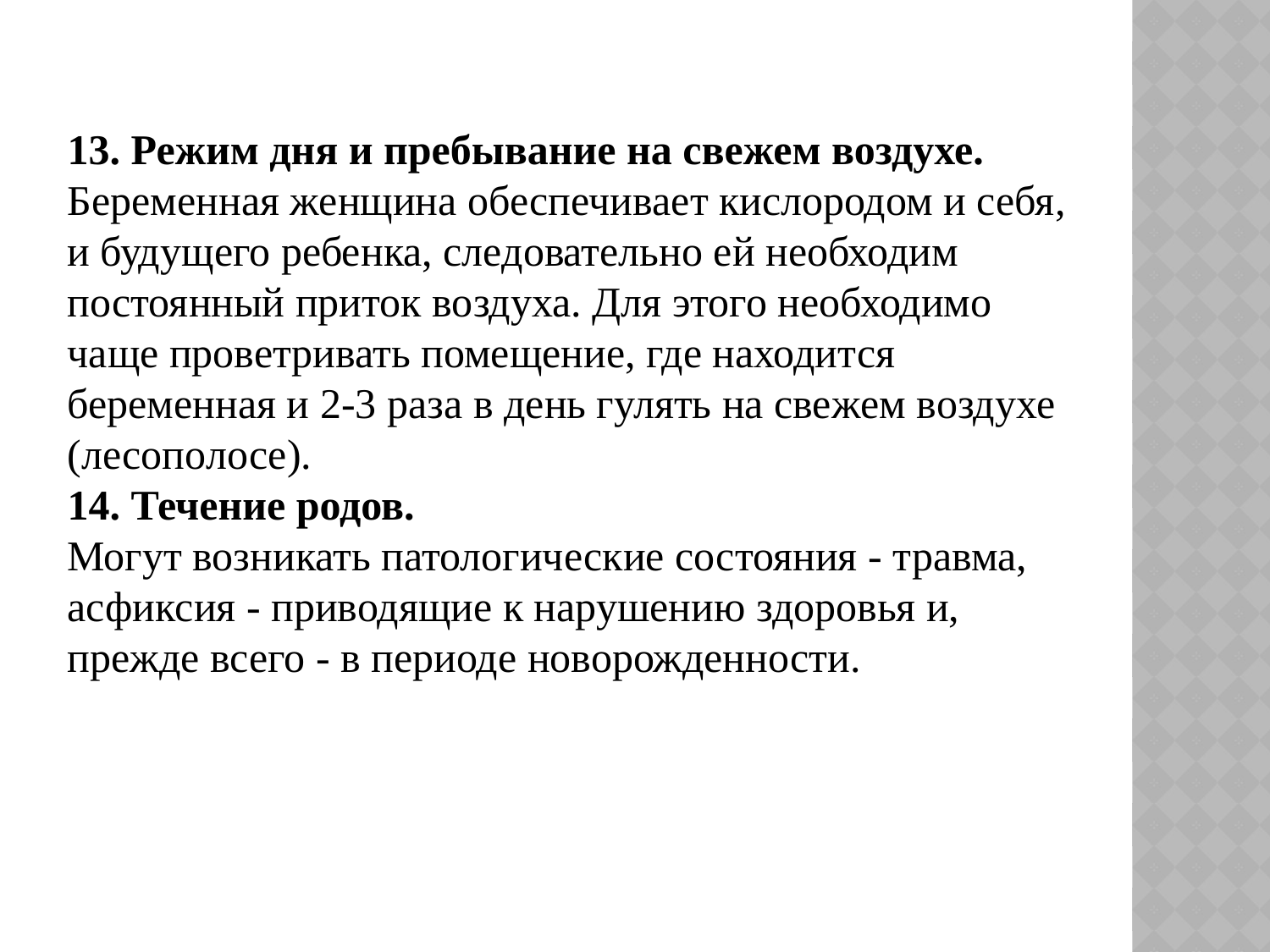

13. Режим дня и пребывание на свежем воздухе. Беременная женщина обеспечивает кислородом и себя, и будущего ребенка, следовательно ей необходим постоянный приток воздуха. Для этого необходимо чаще проветривать помещение, где находится беременная и 2-3 раза в день гулять на свежем воздухе (лесополосе).
14. Течение родов.
Могут возникать патологические состояния - травма, асфиксия - приводящие к нарушению здоровья и, прежде всего - в периоде новорожденности.